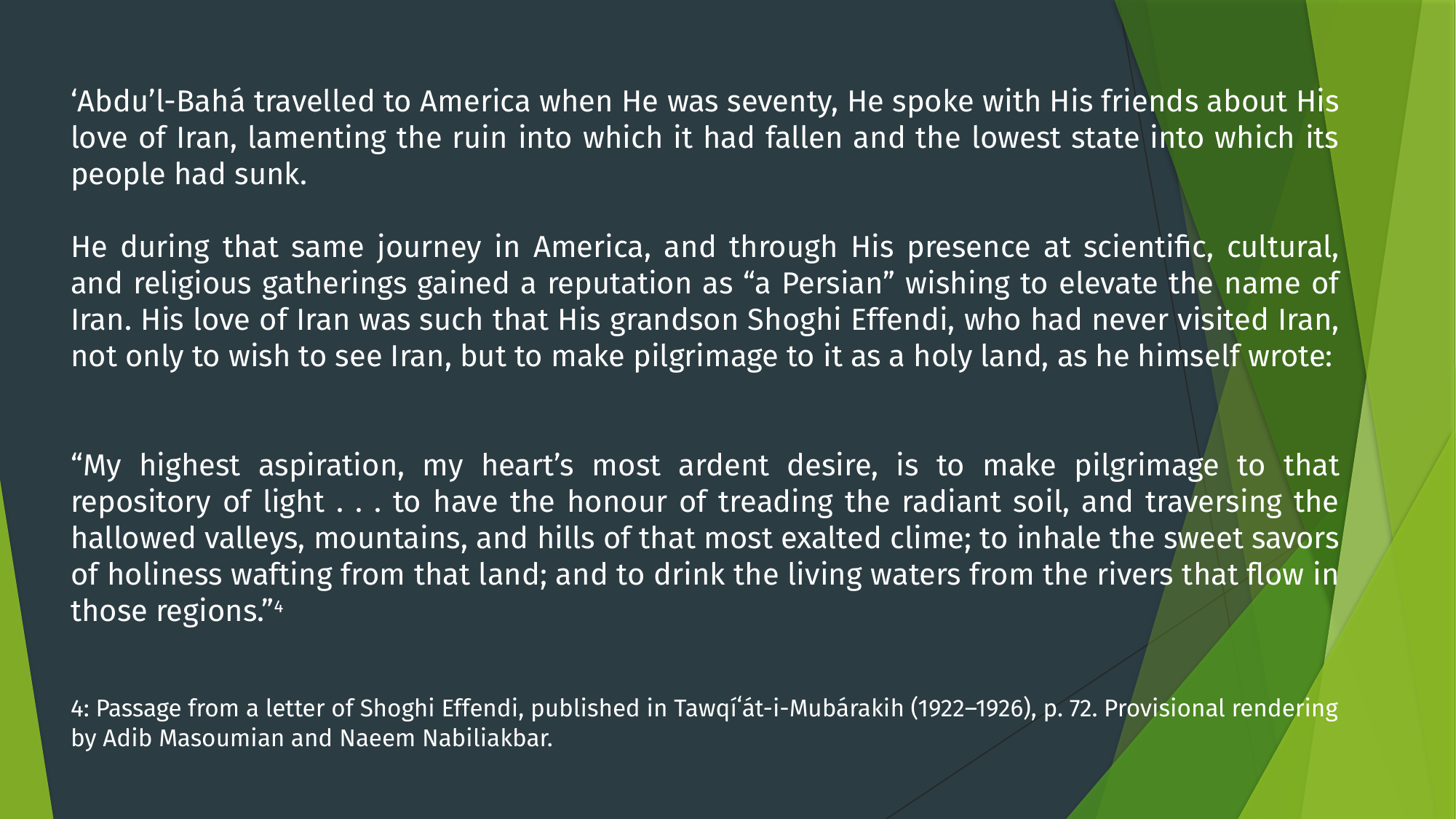

‘Abdu’l-Bahá travelled to America when He was seventy, He spoke with His friends about His love of Iran, lamenting the ruin into which it had fallen and the lowest state into which its people had sunk.

He during that same journey in America, and through His presence at scientific, cultural, and religious gatherings gained a reputation as “a Persian” wishing to elevate the name of Iran. His love of Iran was such that His grandson Shoghi Effendi, who had never visited Iran, not only to wish to see Iran, but to make pilgrimage to it as a holy land, as he himself wrote:

“My highest aspiration, my heart’s most ardent desire, is to make pilgrimage to that repository of light . . . to have the honour of treading the radiant soil, and traversing the hallowed valleys, mountains, and hills of that most exalted clime; to inhale the sweet savors of holiness wafting from that land; and to drink the living waters from the rivers that flow in those regions.”4

4: Passage from a letter of Shoghi Effendi, published in Tawqíʻát-i-Mubárakih (1922–1926), p. 72. Provisional rendering by Adib Masoumian and Naeem Nabiliakbar.